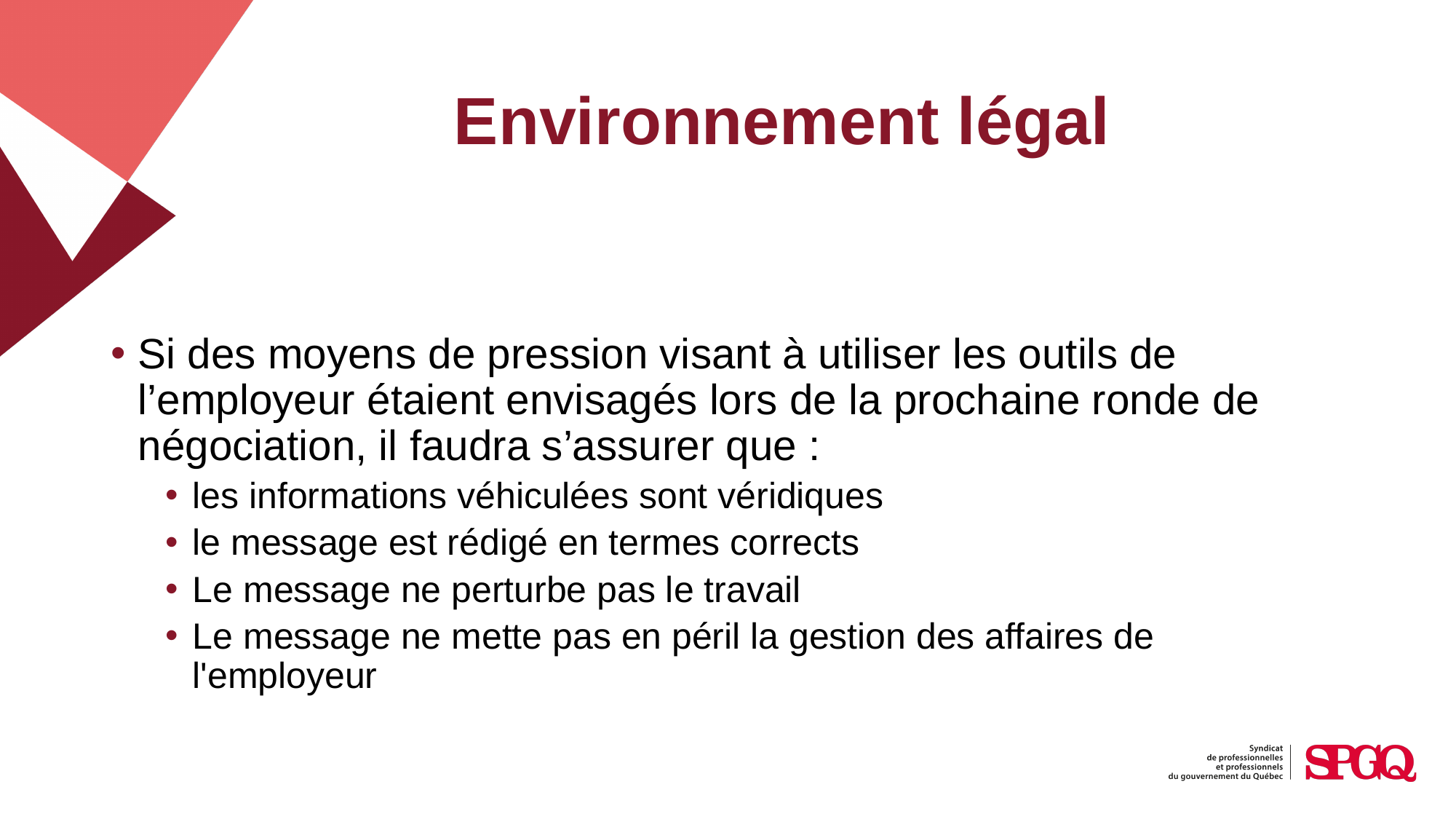

# Environnement légal

Si des moyens de pression visant à utiliser les outils de l’employeur étaient envisagés lors de la prochaine ronde de négociation, il faudra s’assurer que :​
les informations véhiculées sont véridiques​
le message est rédigé en termes corrects ​
Le message ne perturbe pas le travail ​
Le message ne mette pas en péril la gestion des affaires de l'employeur